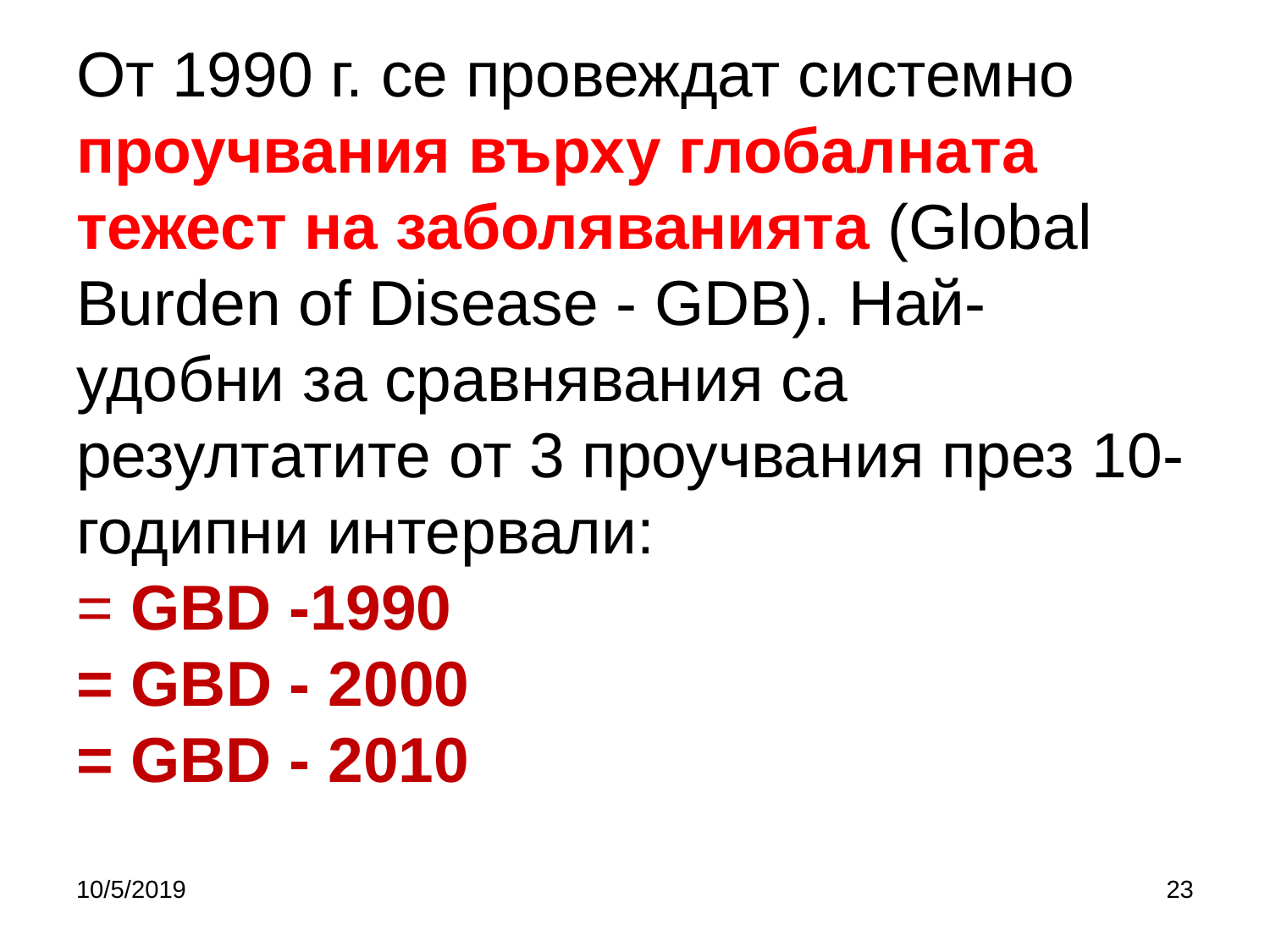

# От 1990 г. се провеждат системно   проучвания върху глобалната тежест на заболяванията (Global Burden of Disease - GDB). Най-удобни за сравнявания са резултатите от 3 проучвания през 10-годипни интервали: = GBD -1990 = GBD - 2000 = GBD - 2010
10/5/2019
23